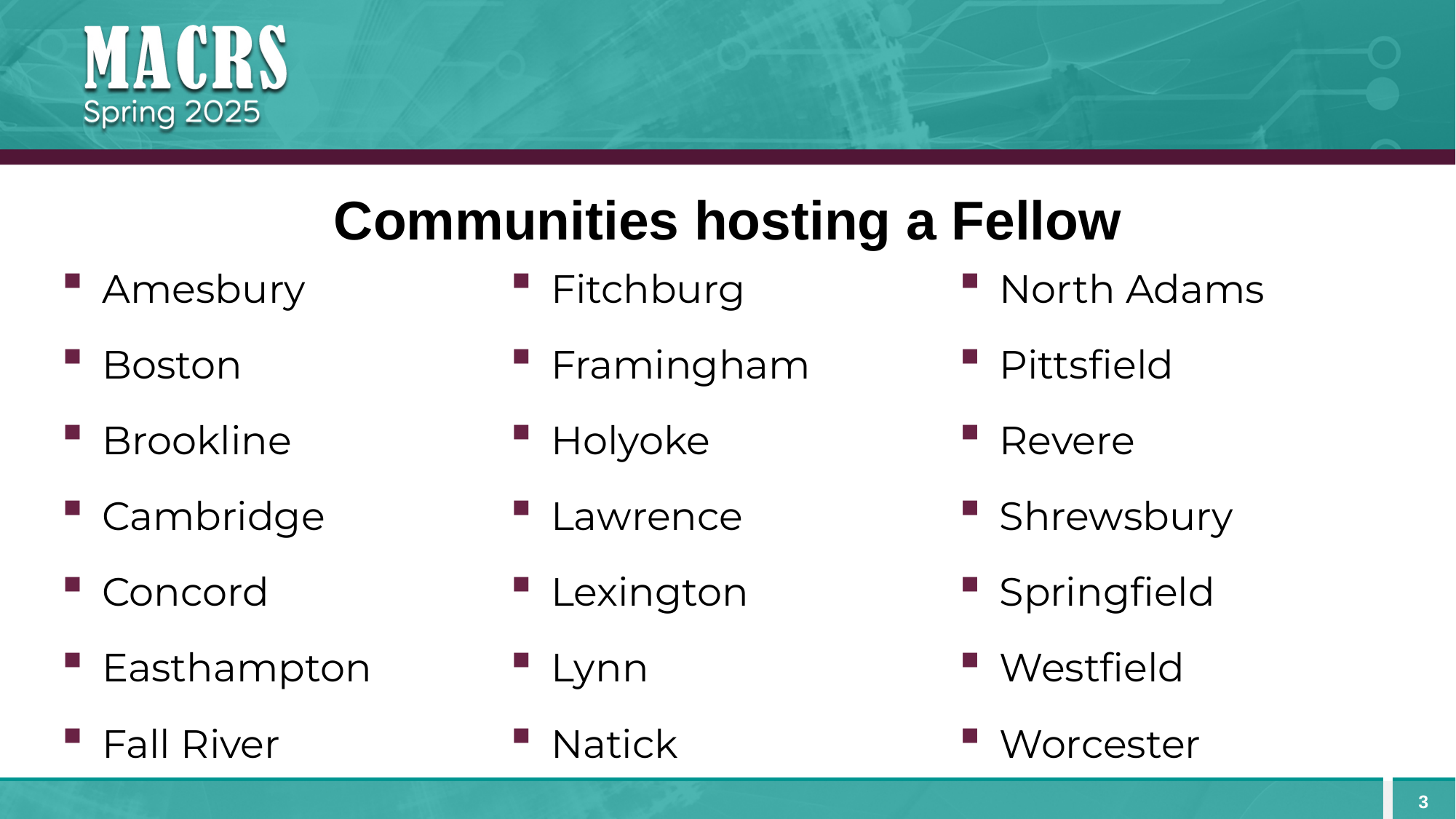

# Communities hosting a Fellow
Amesbury
Boston
Brookline
Cambridge
Concord
Easthampton
Fall River

Fitchburg
Framingham
Holyoke
Lawrence
Lexington
Lynn
Natick

North Adams
Pittsfield
Revere
Shrewsbury
Springfield
Westfield
Worcester

3